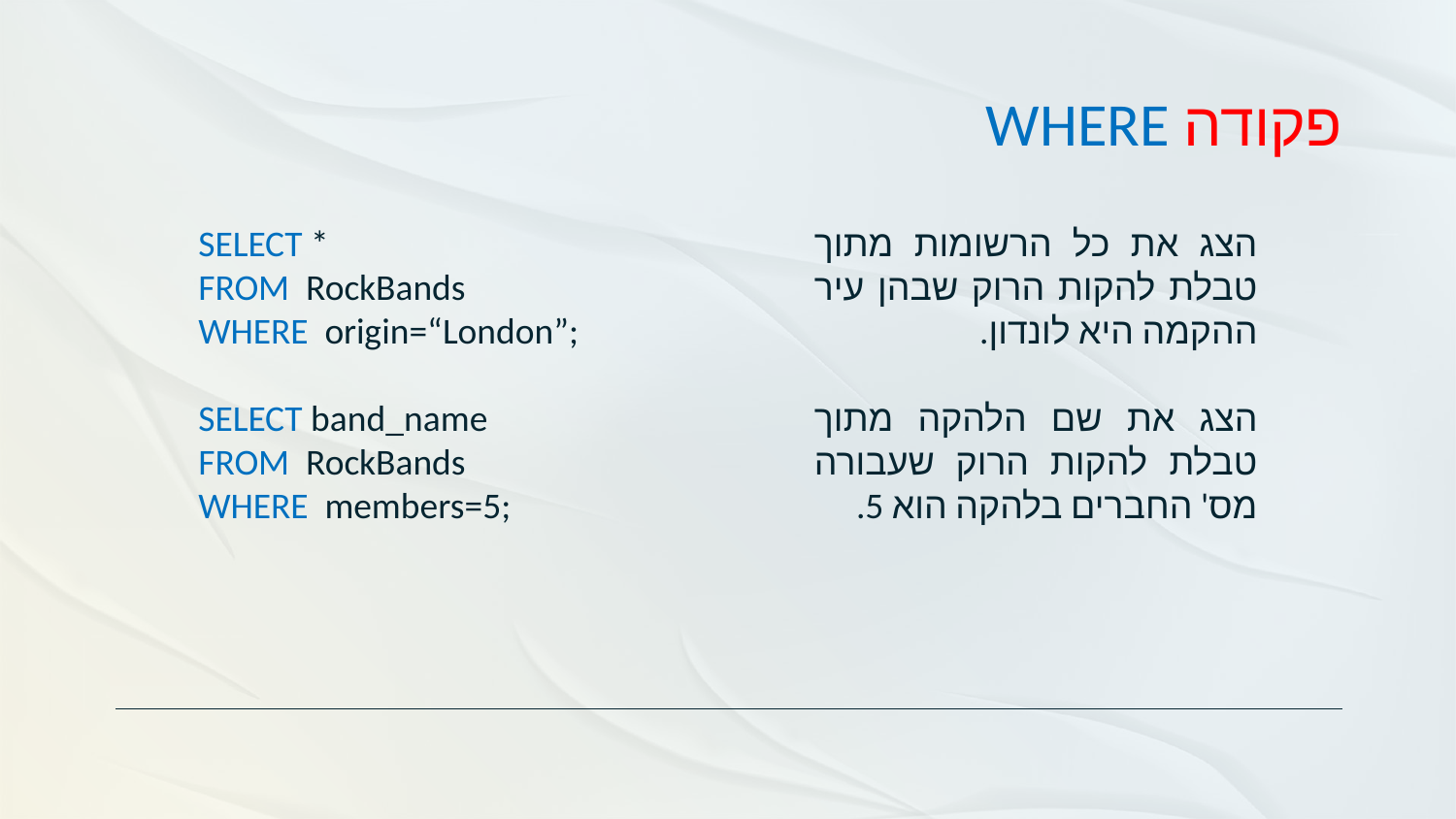

# פקודה WHERE
SELECT *
FROM  RockBands
WHERE  origin=“London”;

SELECT band_name
FROM  RockBands
WHERE  members=5;

הצג את כל הרשומות מתוך טבלת להקות הרוק שבהן עיר ההקמה היא לונדון.

הצג את שם הלהקה מתוך טבלת להקות הרוק שעבורה מס' החברים בלהקה הוא 5.